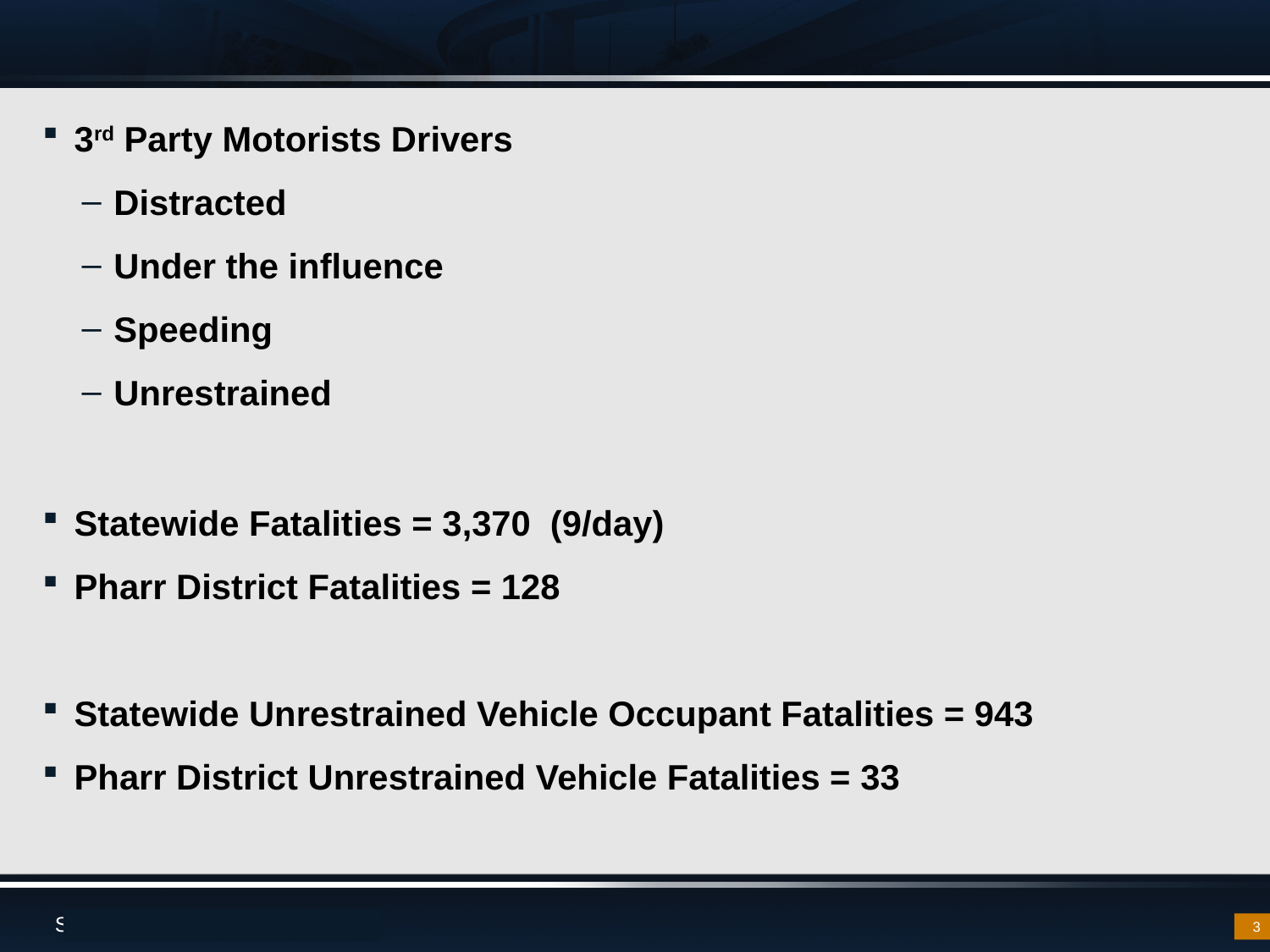

3rd Party Motorists Drivers
Distracted
Under the influence
Speeding
Unrestrained

Statewide Fatalities = 3,370  (9/day)
Pharr District Fatalities = 128

Statewide Unrestrained Vehicle Occupant Fatalities = 943
Pharr District Unrestrained Vehicle Fatalities = 33

3